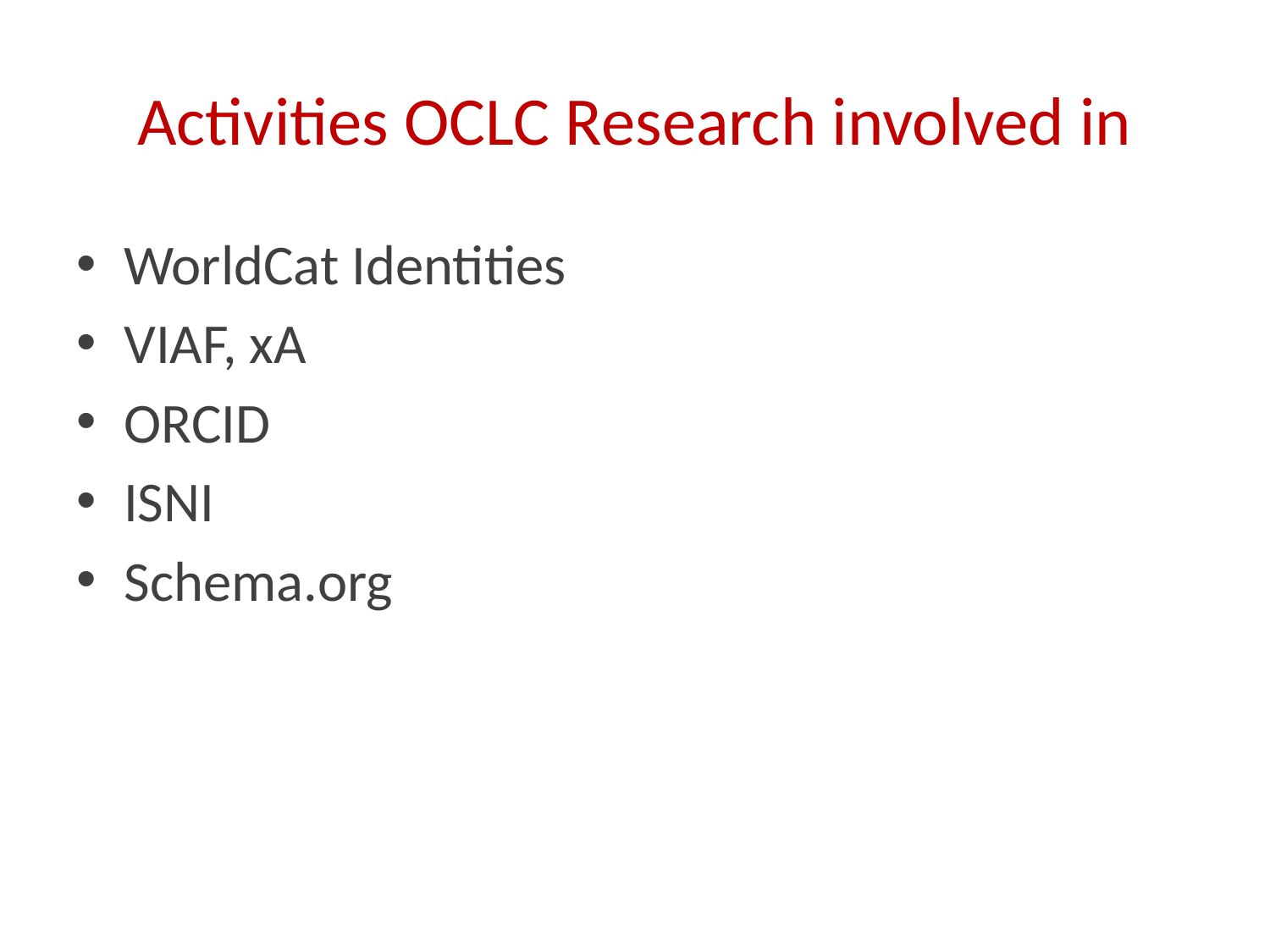

# Activities OCLC Research involved in
WorldCat Identities
VIAF, xA
ORCID
ISNI
Schema.org